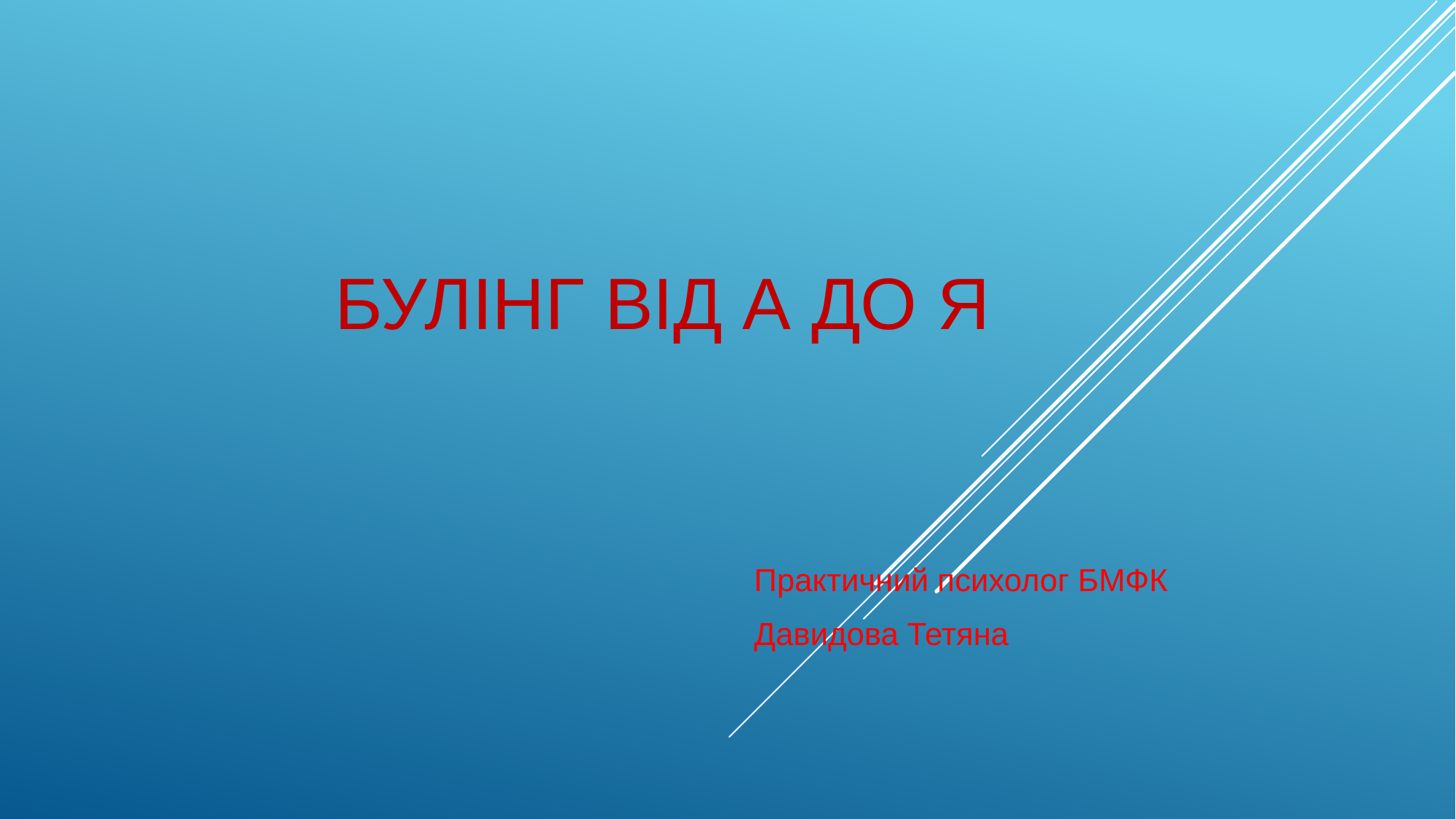

# булінг від А до Я
Практичний психолог БМФК
Давидова Тетяна